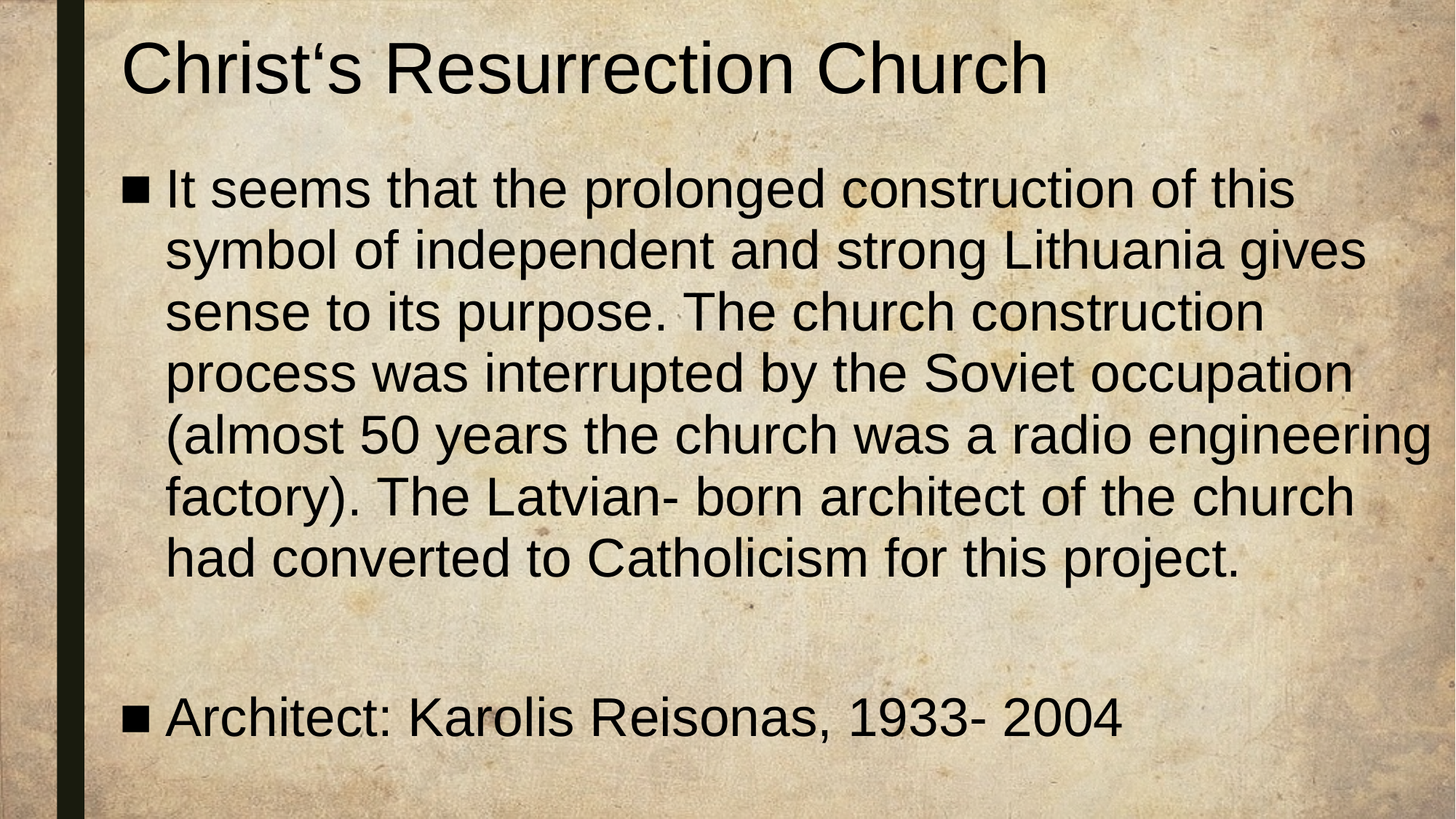

# Christ‘s Resurrection Church
It seems that the prolonged construction of this symbol of independent and strong Lithuania gives sense to its purpose. The church construction process was interrupted by the Soviet occupation (almost 50 years the church was a radio engineering factory). The Latvian- born architect of the church had converted to Catholicism for this project.

Architect: Karolis Reisonas, 1933- 2004